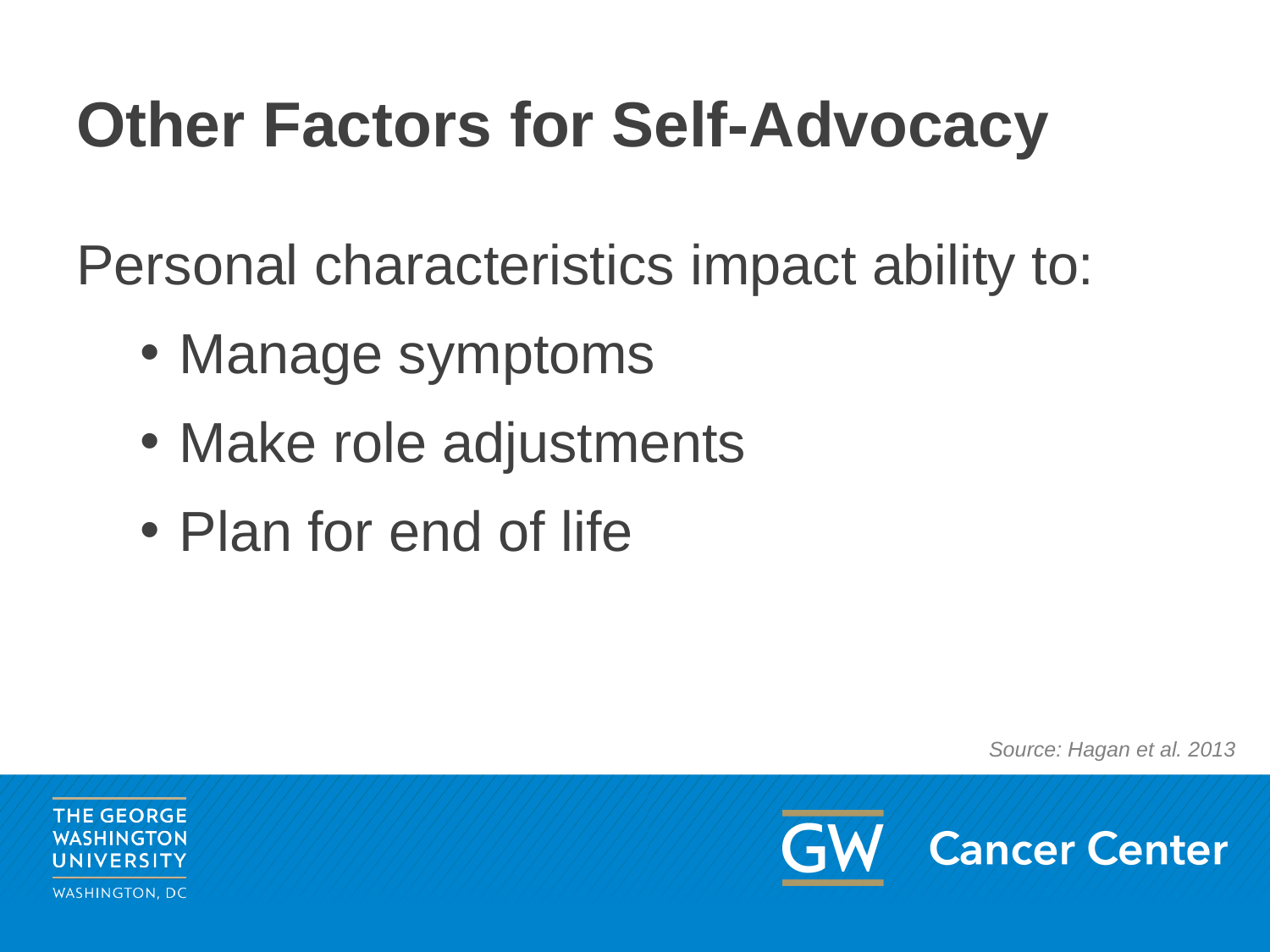

# Other Factors for Self-Advocacy
Personal characteristics impact ability to:
Manage symptoms
Make role adjustments
Plan for end of life
Source: Hagan et al. 2013